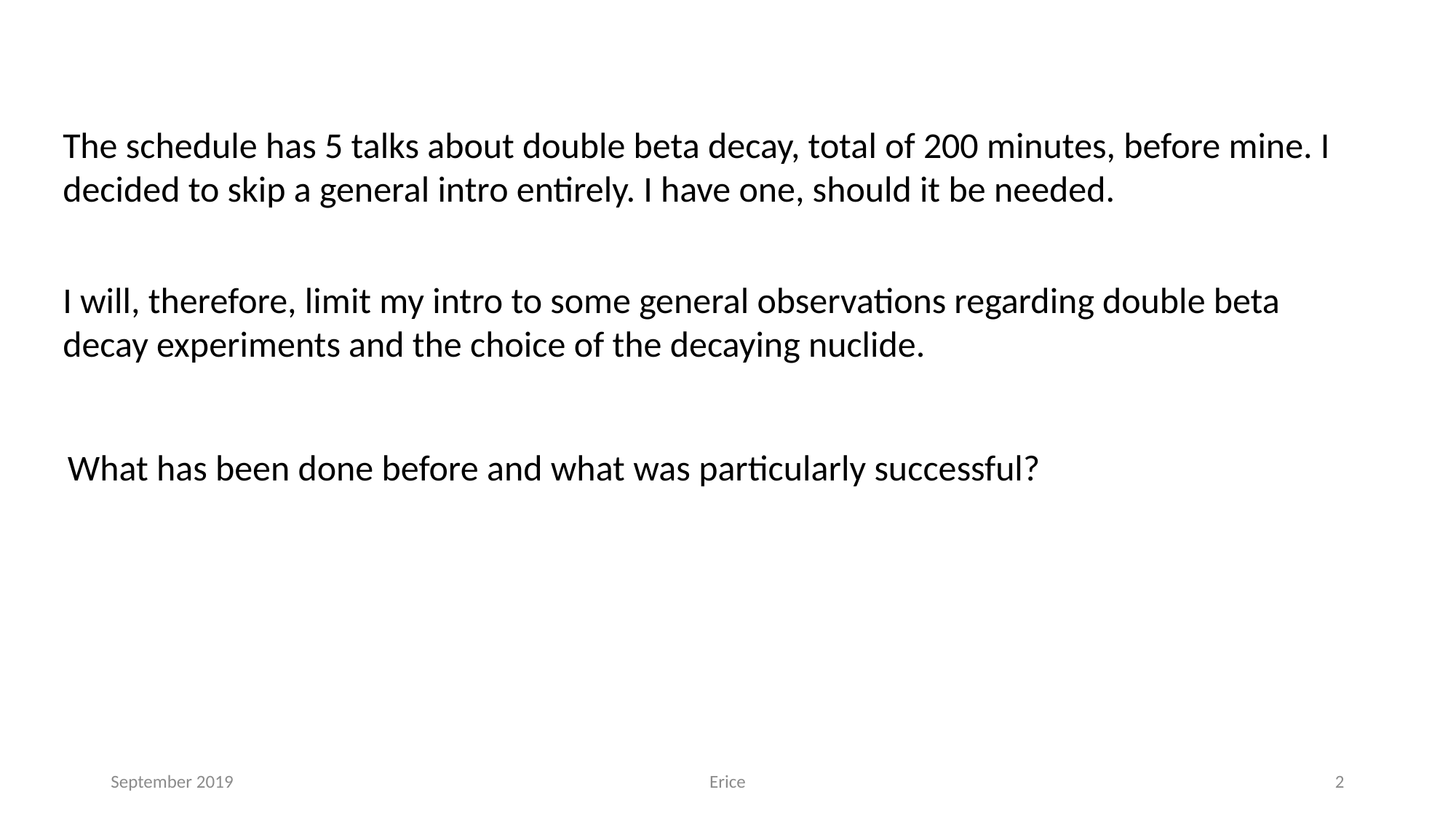

The schedule has 5 talks about double beta decay, total of 200 minutes, before mine. I decided to skip a general intro entirely. I have one, should it be needed.
I will, therefore, limit my intro to some general observations regarding double beta decay experiments and the choice of the decaying nuclide.
What has been done before and what was particularly successful?
September 2019
Erice
2